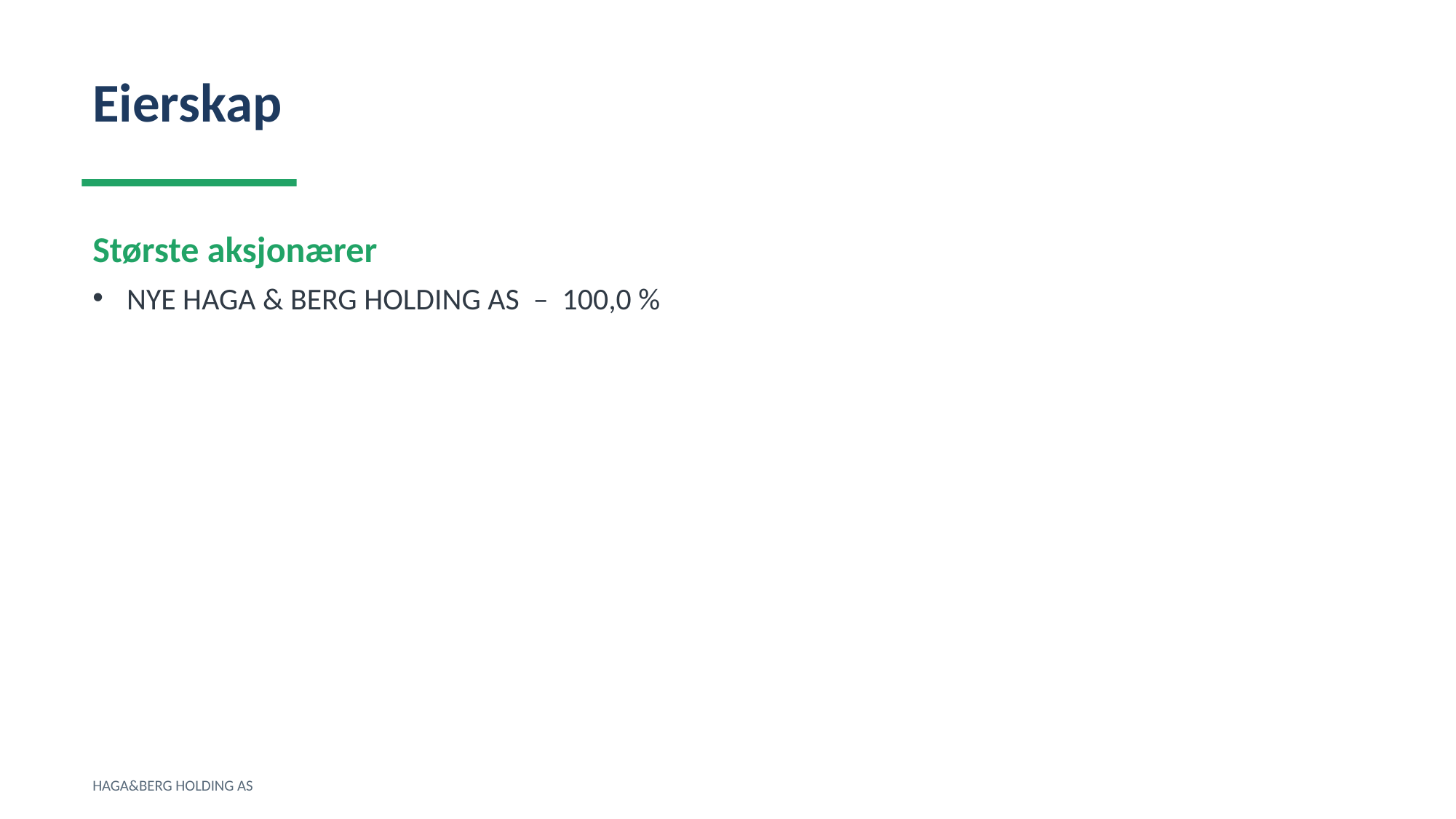

Eierskap

Største aksjonærer
NYE HAGA & BERG HOLDING AS  –  100,0 %
HAGA&BERG HOLDING AS